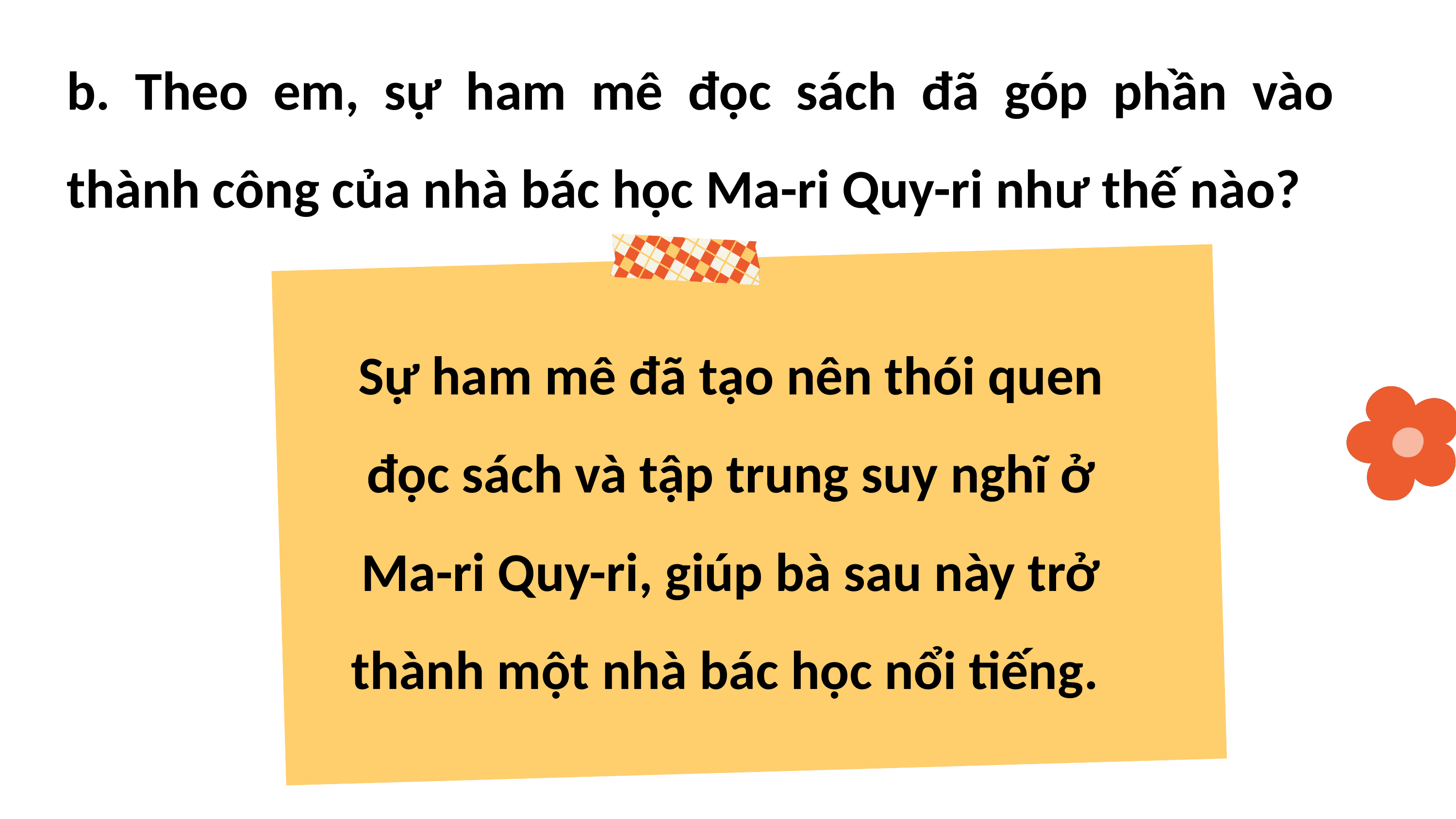

b. Theo em, sự ham mê đọc sách đã góp phần vào thành công của nhà bác học Ma-ri Quy-ri như thế nào?

Sự ham mê đã tạo nên thói quen đọc sách và tập trung suy nghĩ ở Ma-ri Quy-ri, giúp bà sau này trở thành một nhà bác học nổi tiếng.